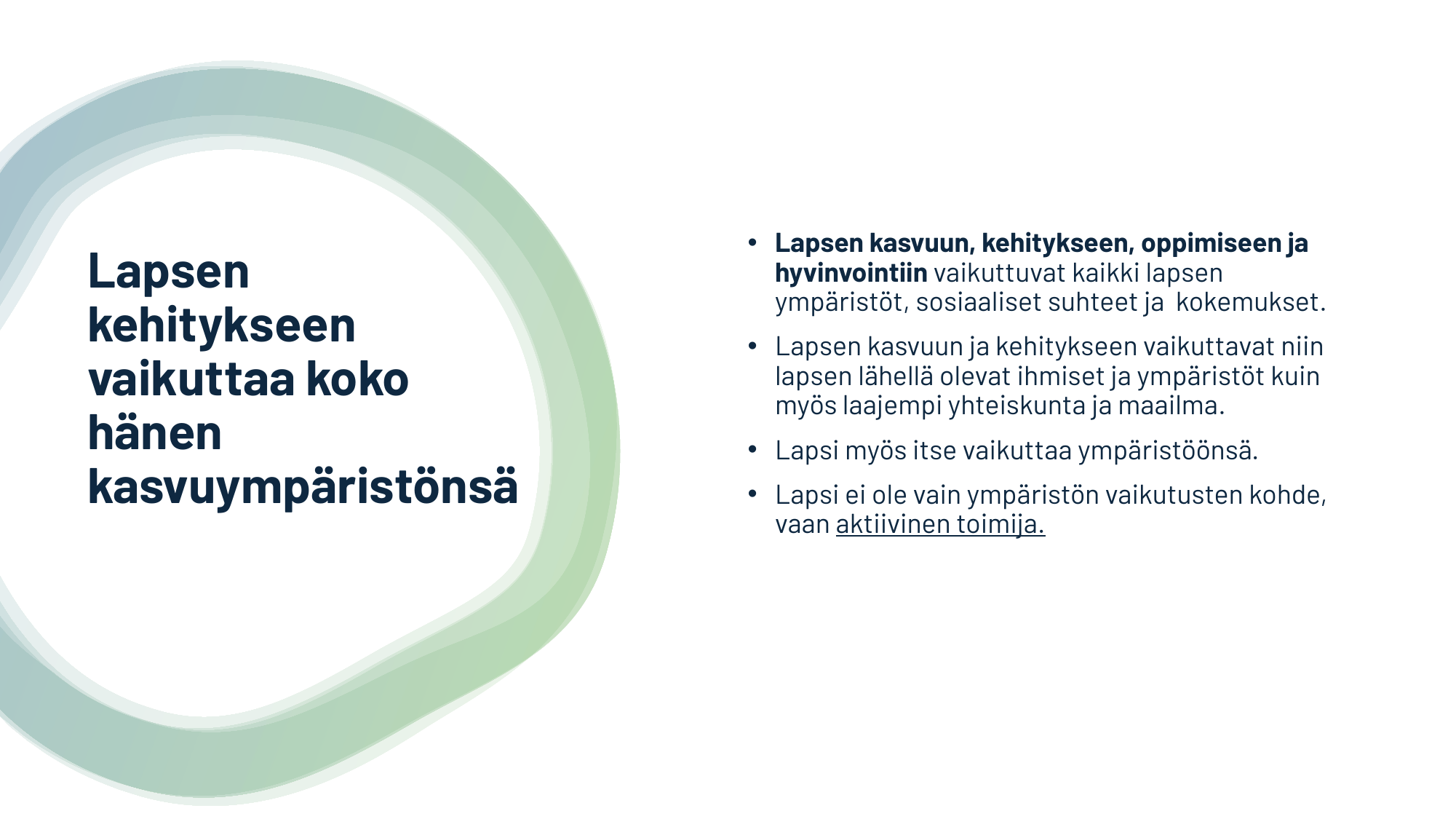

Lapsen kasvuun, kehitykseen, oppimiseen ja hyvinvointiin vaikuttuvat kaikki lapsen ympäristöt, sosiaaliset suhteet ja  kokemukset.
Lapsen kasvuun ja kehitykseen vaikuttavat niin lapsen lähellä olevat ihmiset ja ympäristöt kuin myös laajempi yhteiskunta ja maailma.
Lapsi myös itse vaikuttaa ympäristöönsä.
Lapsi ei ole vain ympäristön vaikutusten kohde, vaan aktiivinen toimija.

# Lapsen kehitykseen vaikuttaa koko hänen kasvuympäristönsä